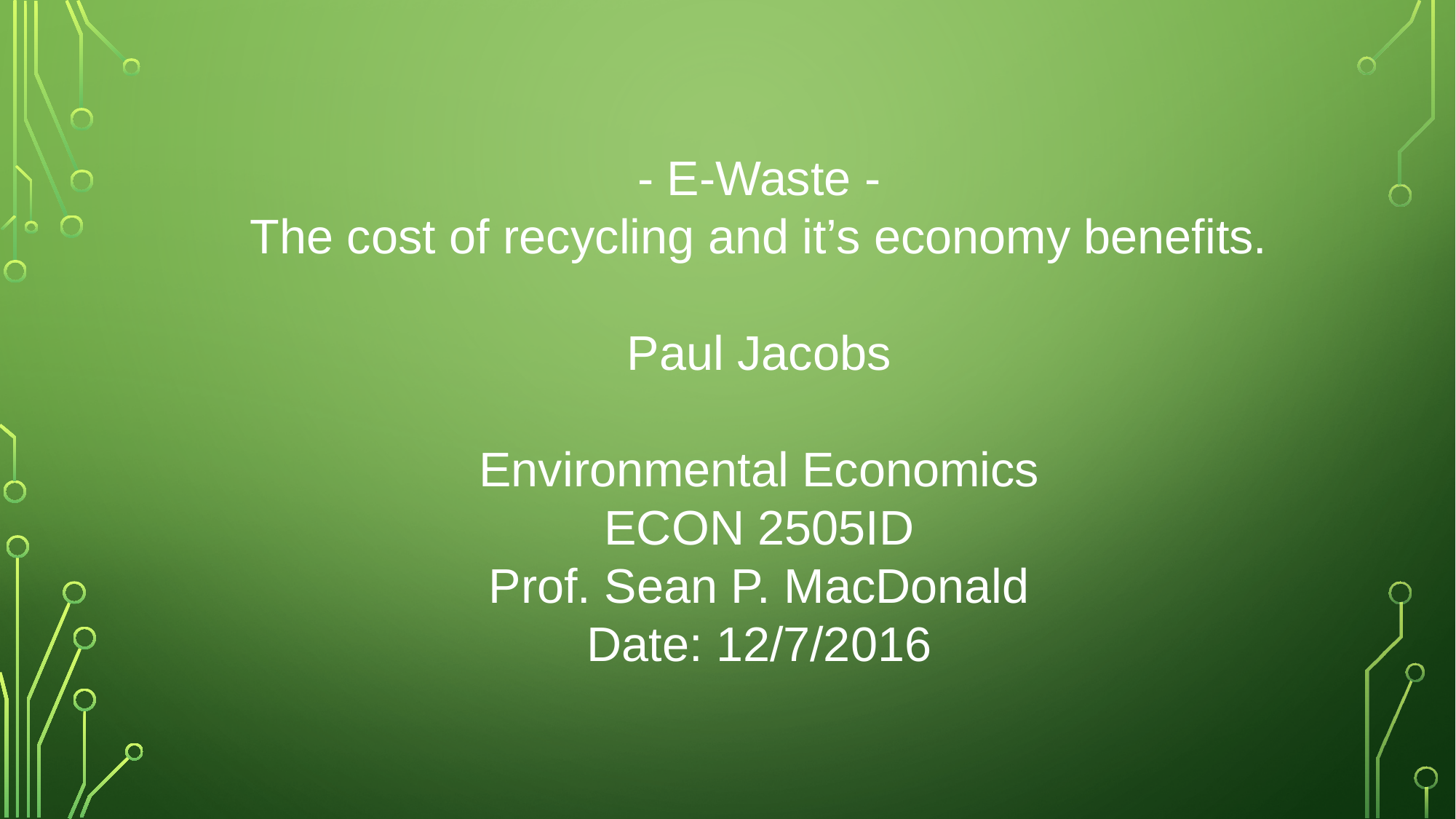

- E-Waste -
The cost of recycling and it’s economy benefits.

Paul Jacobs

Environmental Economics
ECON 2505ID
Prof. Sean P. MacDonald
Date: 12/7/2016